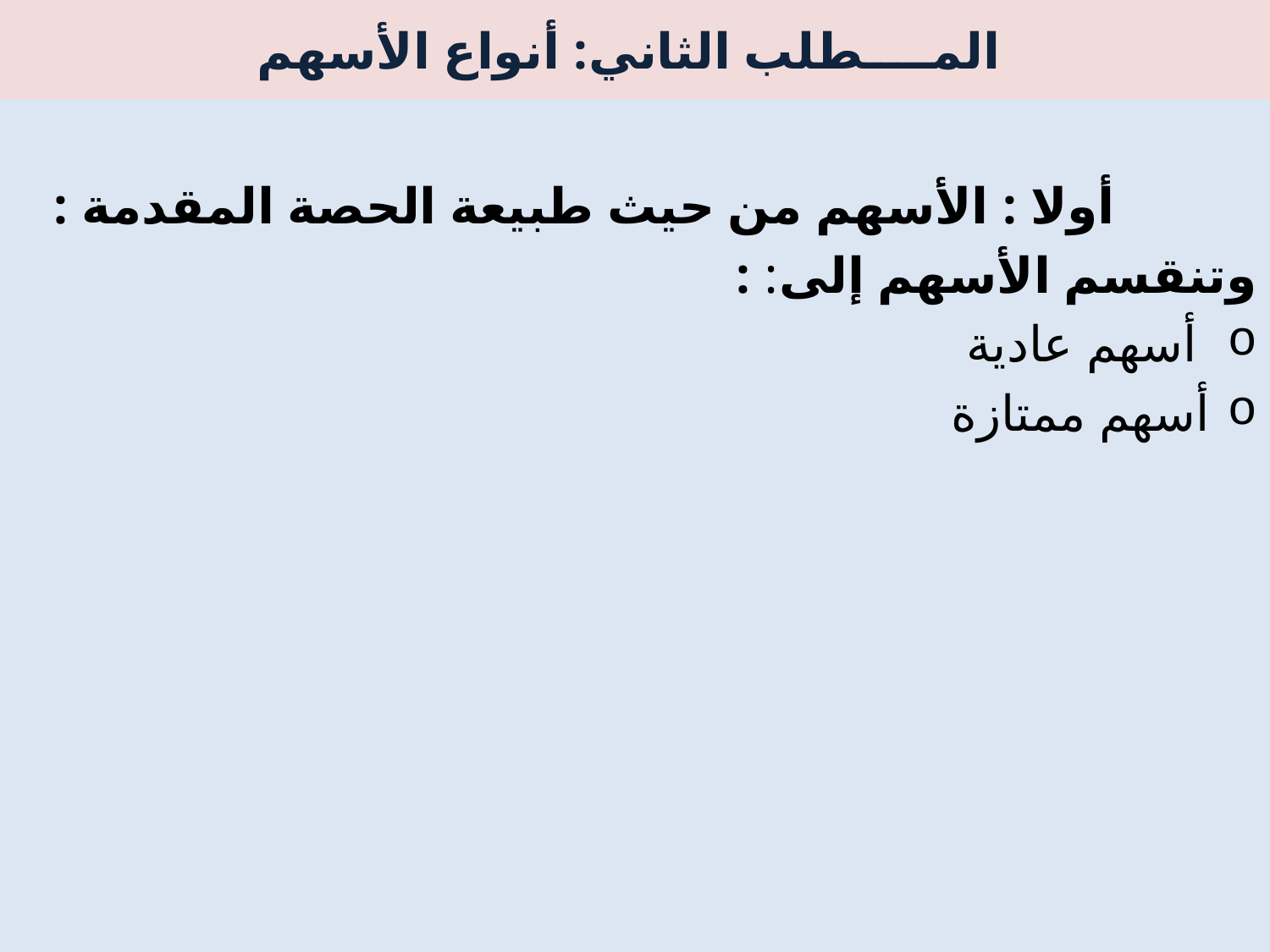

# المــــطلب الثاني: أنواع الأسهم

           أولا : الأسهم من حيث طبيعة الحصة المقدمة :
وتنقسم الأسهم إلى: :
 أسهم عادية
أسهم ممتازة